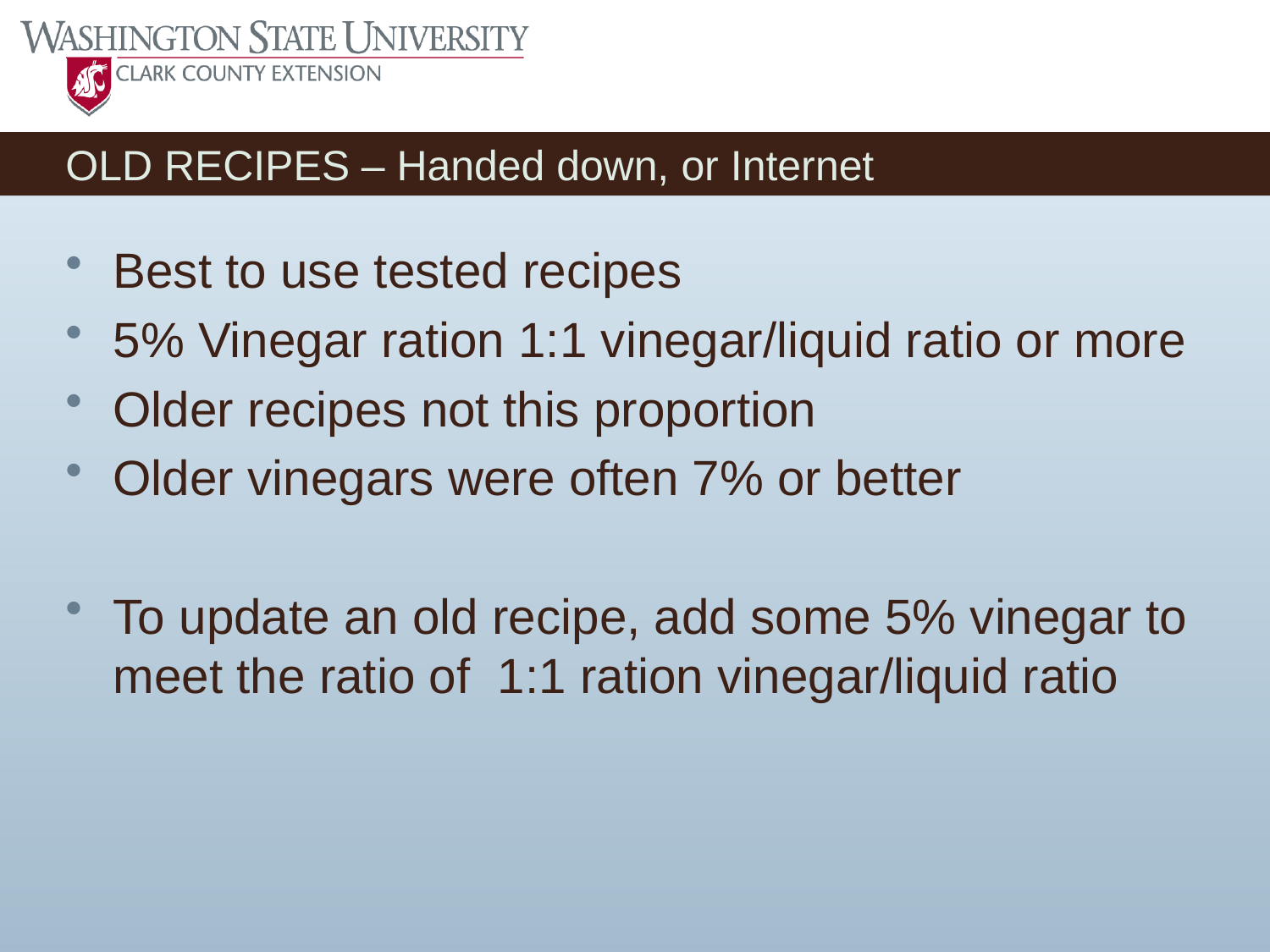

# OLD RECIPES – Handed down, or Internet
Best to use tested recipes
5% Vinegar ration 1:1 vinegar/liquid ratio or more
Older recipes not this proportion
Older vinegars were often 7% or better

To update an old recipe, add some 5% vinegar to meet the ratio of  1:1 ration vinegar/liquid ratio